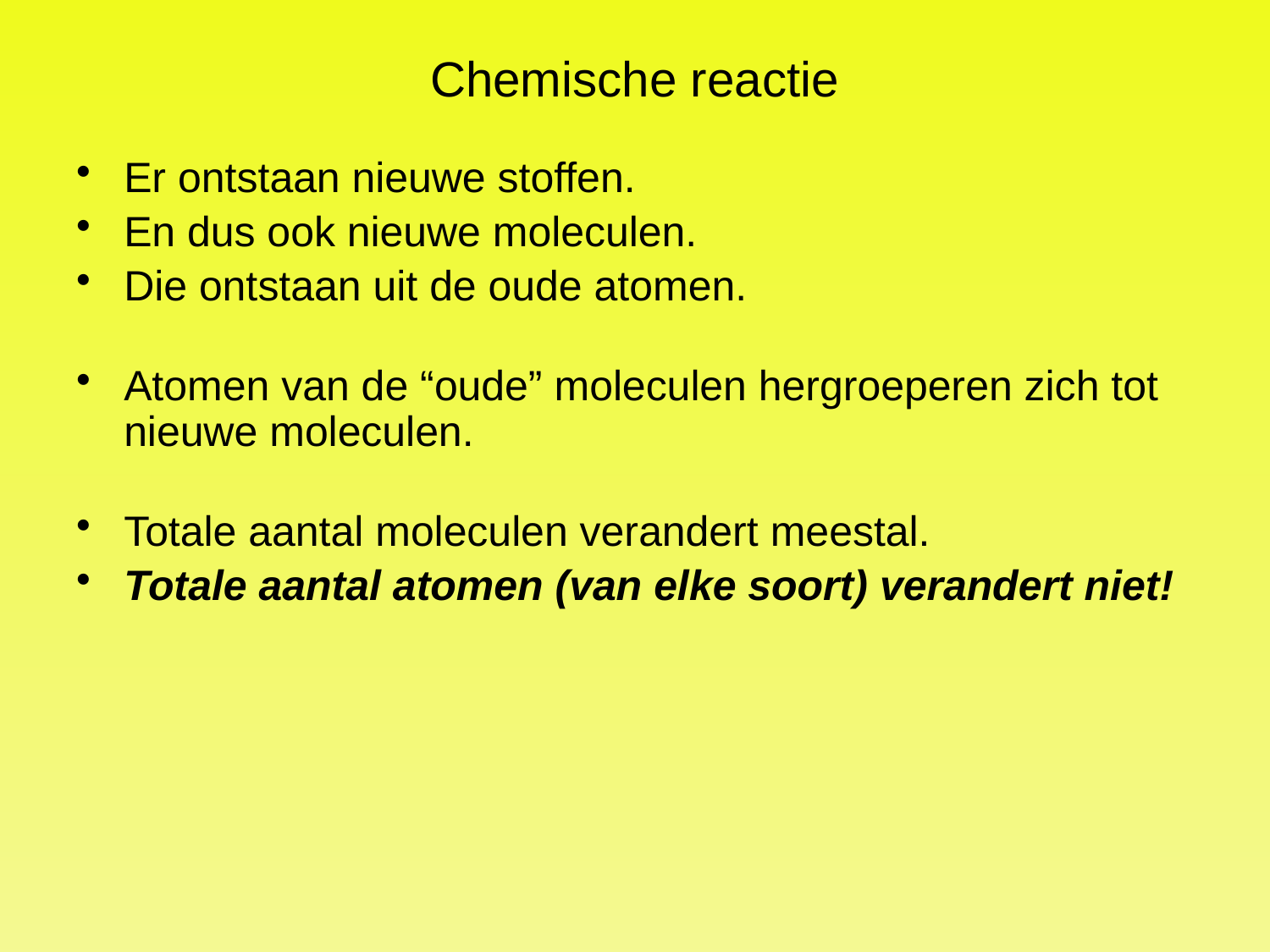

# Chemische reactie
Er ontstaan nieuwe stoffen.
En dus ook nieuwe moleculen.
Die ontstaan uit de oude atomen.
Atomen van de “oude” moleculen hergroeperen zich tot nieuwe moleculen.
Totale aantal moleculen verandert meestal.
Totale aantal atomen (van elke soort) verandert niet!